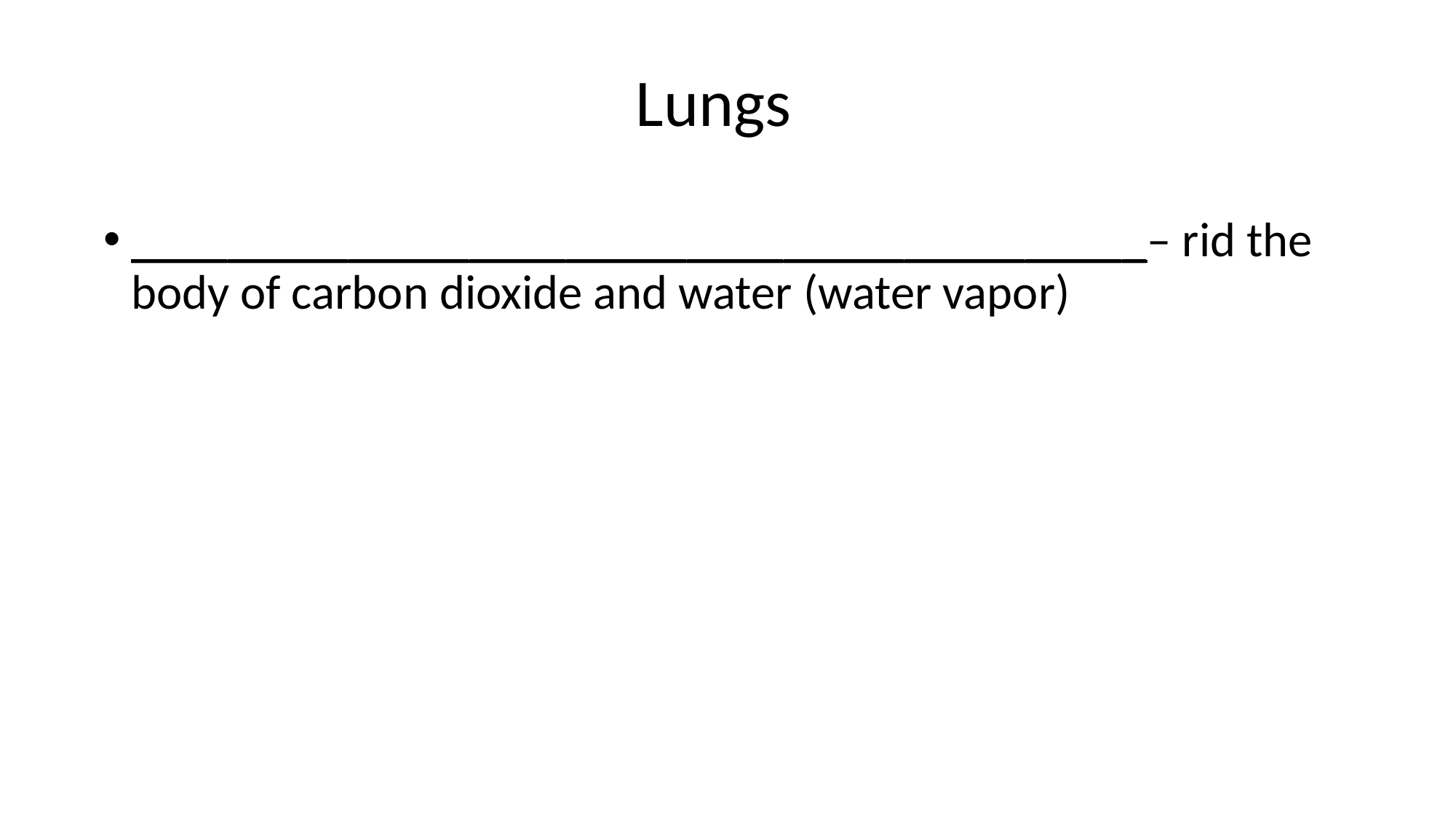

# Lungs
__________________________________________– rid the body of carbon dioxide and water (water vapor)